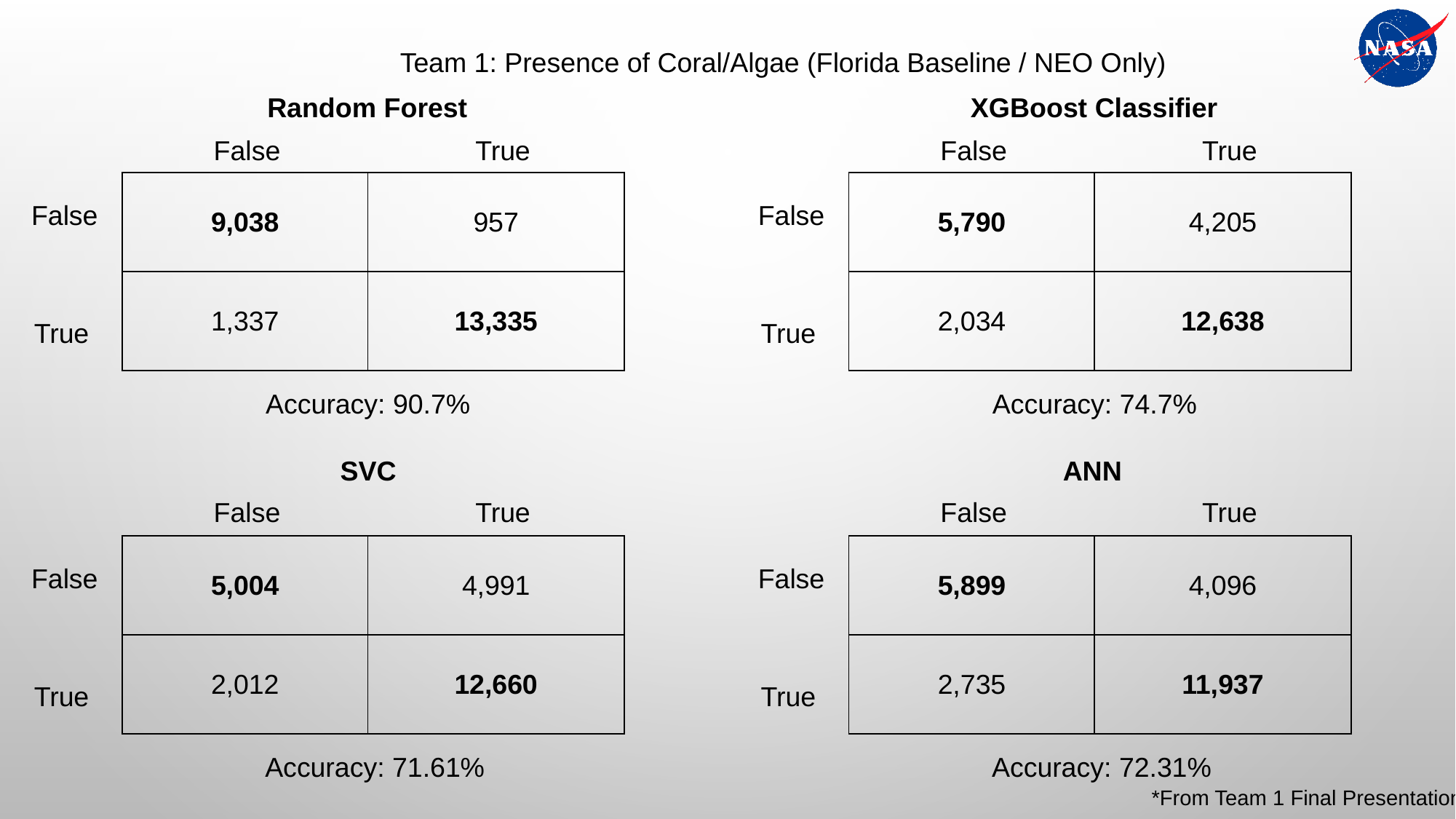

Team 1: Presence of Coral/Algae (Florida Baseline / NEO Only)
Random Forest
XGBoost Classifier
False
True
False
True
| 9,038 | 957 |
| --- | --- |
| 1,337 | 13,335 |
| 5,790 | 4,205 |
| --- | --- |
| 2,034 | 12,638 |
False
False
True
True
Accuracy: 90.7%
Accuracy: 74.7%
SVC
ANN
False
True
False
True
| 5,004 | 4,991 |
| --- | --- |
| 2,012 | 12,660 |
| 5,899 | 4,096 |
| --- | --- |
| 2,735 | 11,937 |
False
False
True
True
Accuracy: 71.61%
Accuracy: 72.31%
*From Team 1 Final Presentation